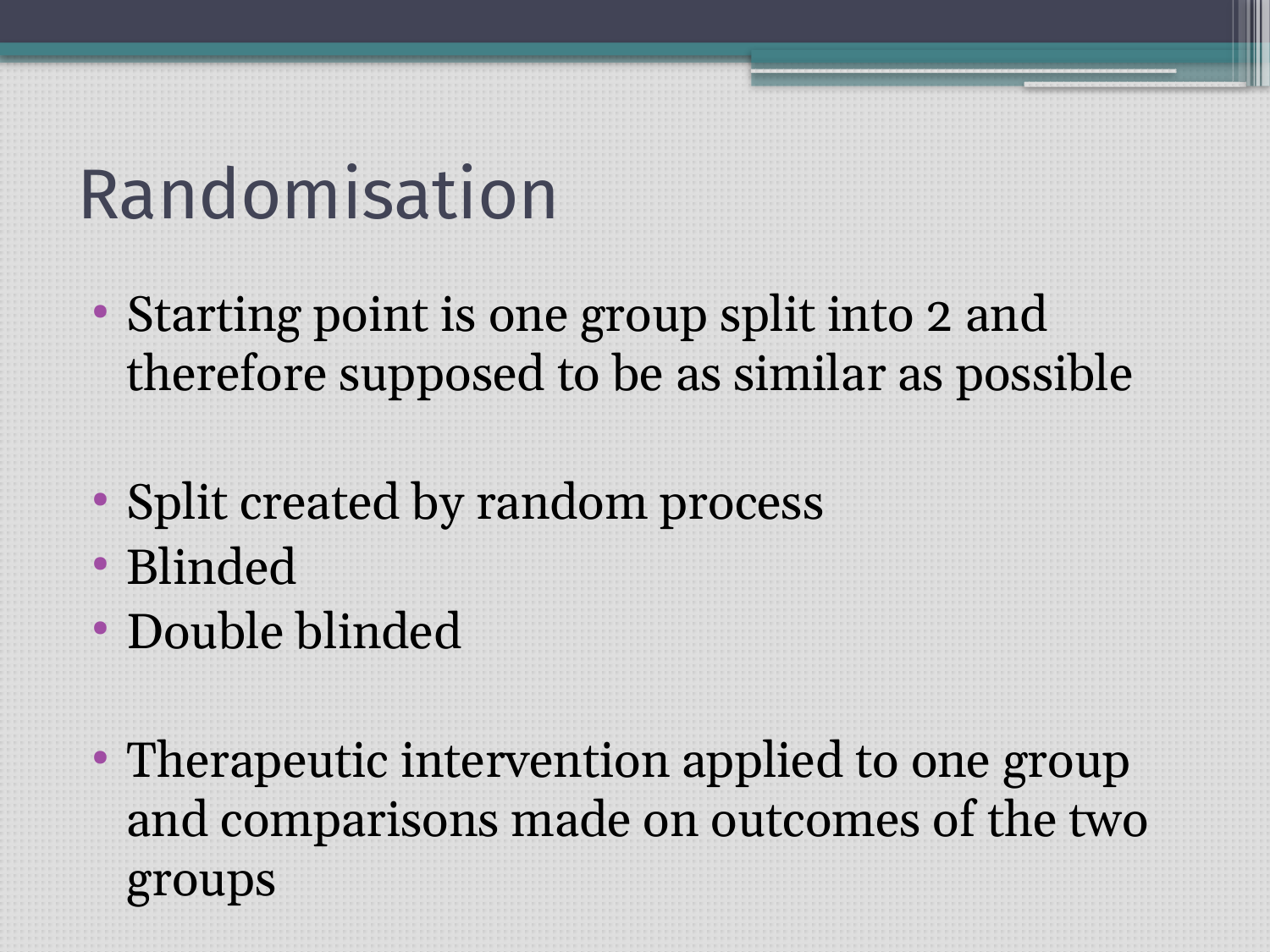

# Randomisation
Starting point is one group split into 2 and therefore supposed to be as similar as possible

Split created by random process
Blinded
Double blinded

Therapeutic intervention applied to one group and comparisons made on outcomes of the two groups